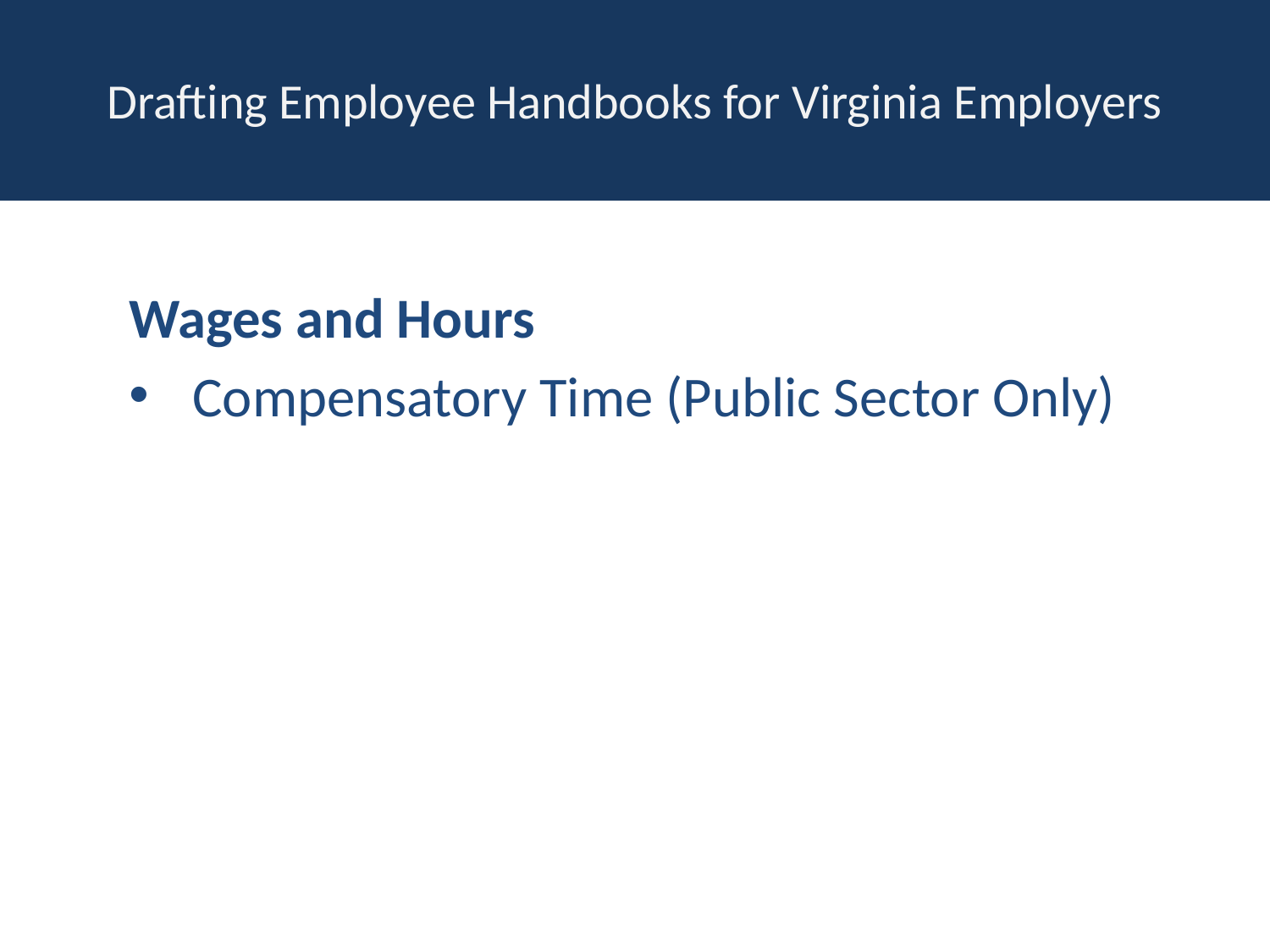

# Drafting Employee Handbooks for Virginia Employers
Wages and Hours
Compensatory Time (Public Sector Only)